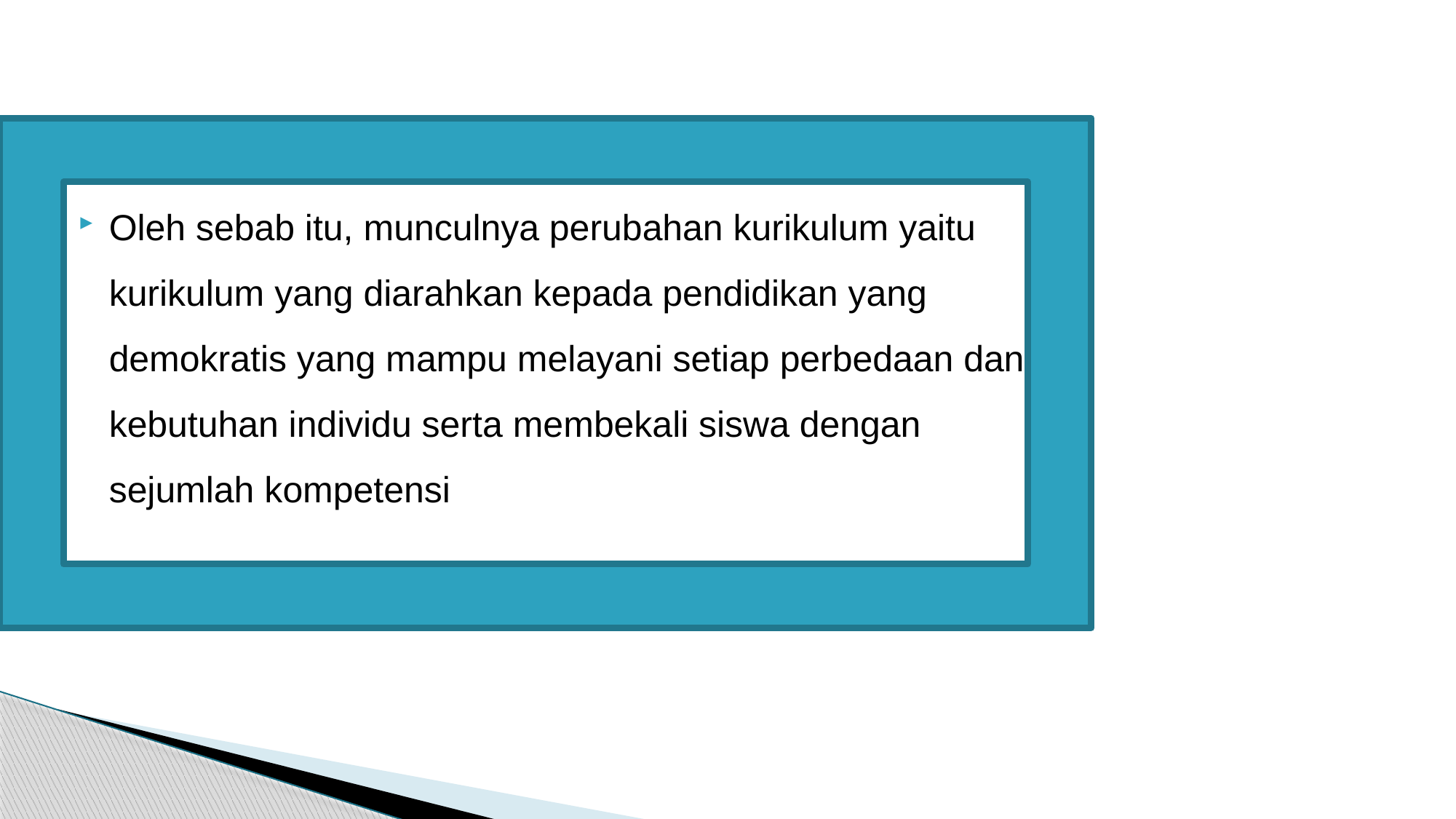

Oleh sebab itu, munculnya perubahan kurikulum yaitu kurikulum yang diarahkan kepada pendidikan yang demokratis yang mampu melayani setiap perbedaan dan kebutuhan individu serta membekali siswa dengan sejumlah kompetensi